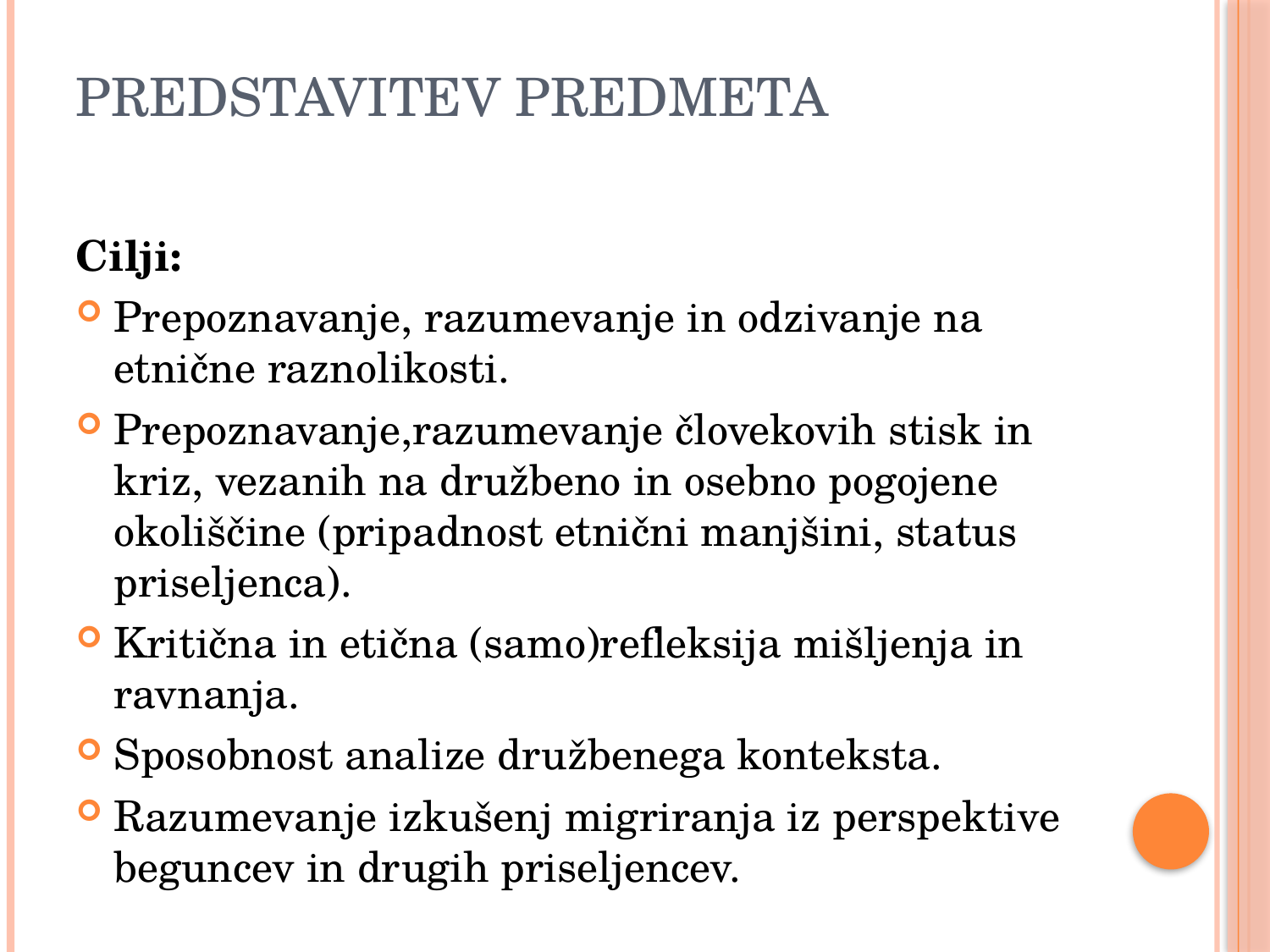

# Predstavitev predmeta
Cilji:
Prepoznavanje, razumevanje in odzivanje na etnične raznolikosti.
Prepoznavanje,razumevanje človekovih stisk in kriz, vezanih na družbeno in osebno pogojene okoliščine (pripadnost etnični manjšini, status priseljenca).
Kritična in etična (samo)refleksija mišljenja in ravnanja.
Sposobnost analize družbenega konteksta.
Razumevanje izkušenj migriranja iz perspektive beguncev in drugih priseljencev.